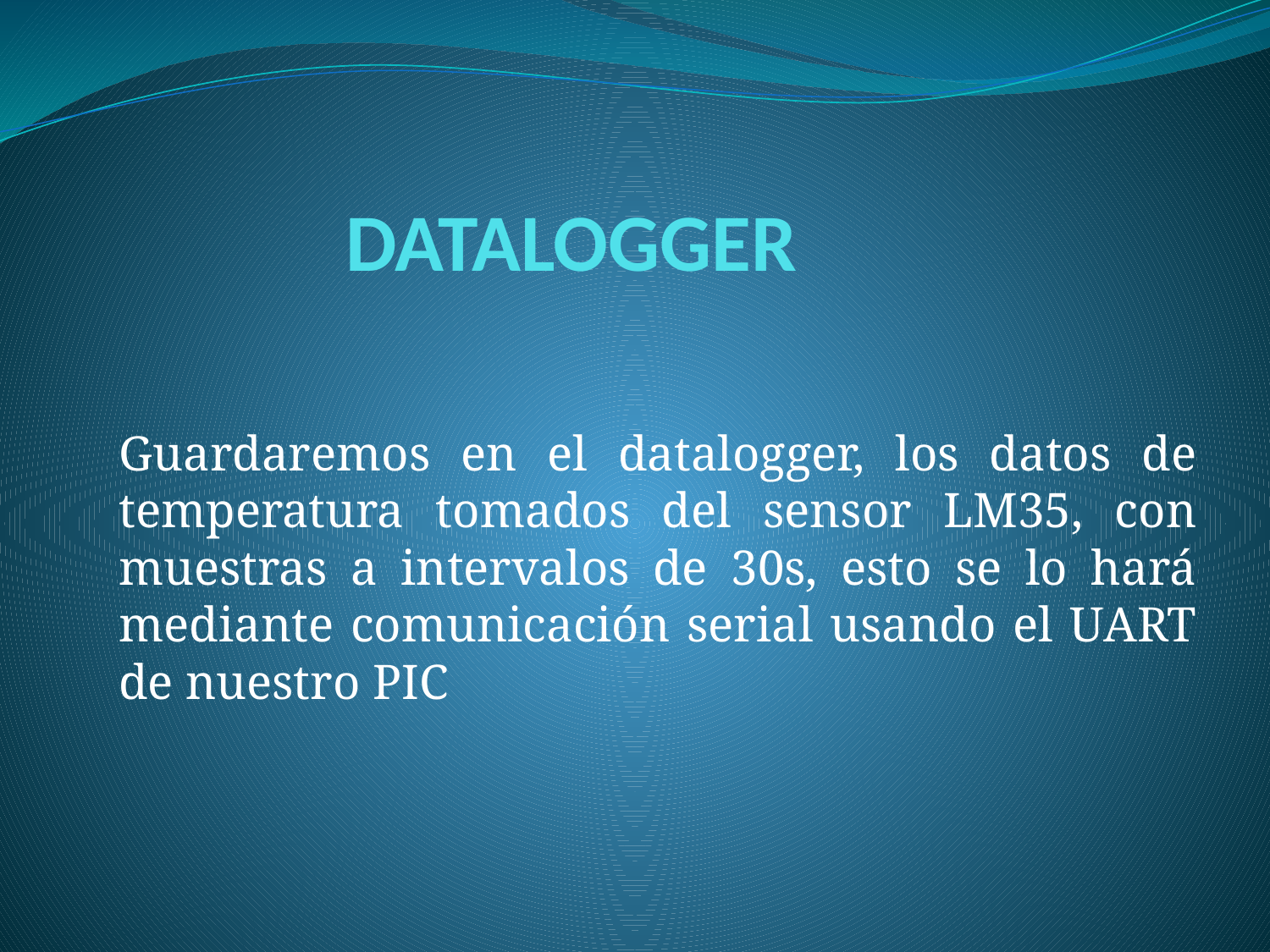

# DATALOGGER
Guardaremos en el datalogger, los datos de temperatura tomados del sensor LM35, con muestras a intervalos de 30s, esto se lo hará mediante comunicación serial usando el UART de nuestro PIC